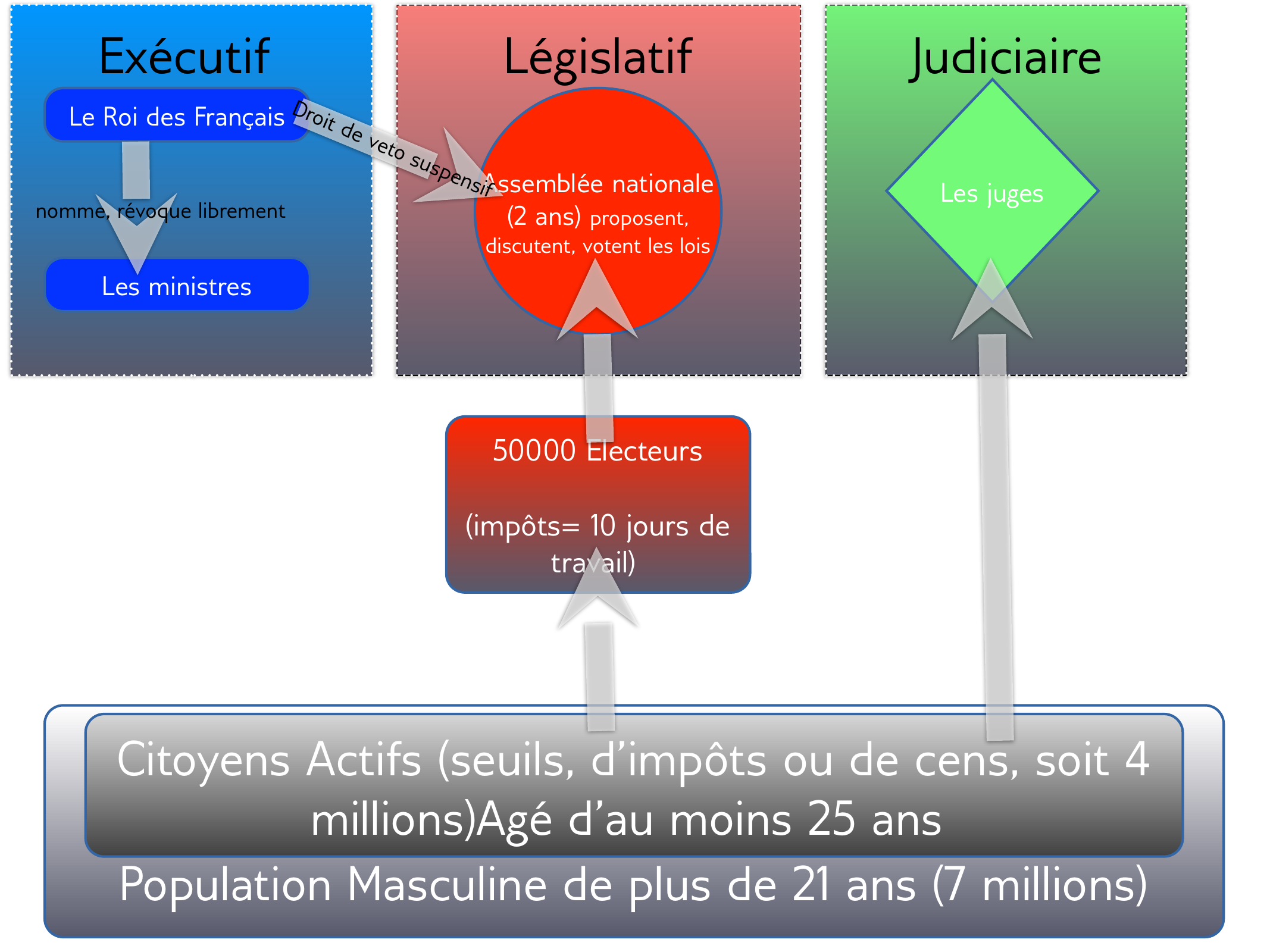

Législatif
Exécutif
Judiciaire
Les juges
Le Roi des Français
Assemblée nationale (2 ans) proposent, discutent, votent les lois

Droit de veto suspensif

nomme, révoque librement
Les ministres

50000 Electeurs

(impôts= 10 jours de travail)

Population Masculine de plus de 21 ans (7 millions)
Citoyens Actifs (seuils, d’impôts ou de cens, soit 4 millions)Agé d’au moins 25 ans